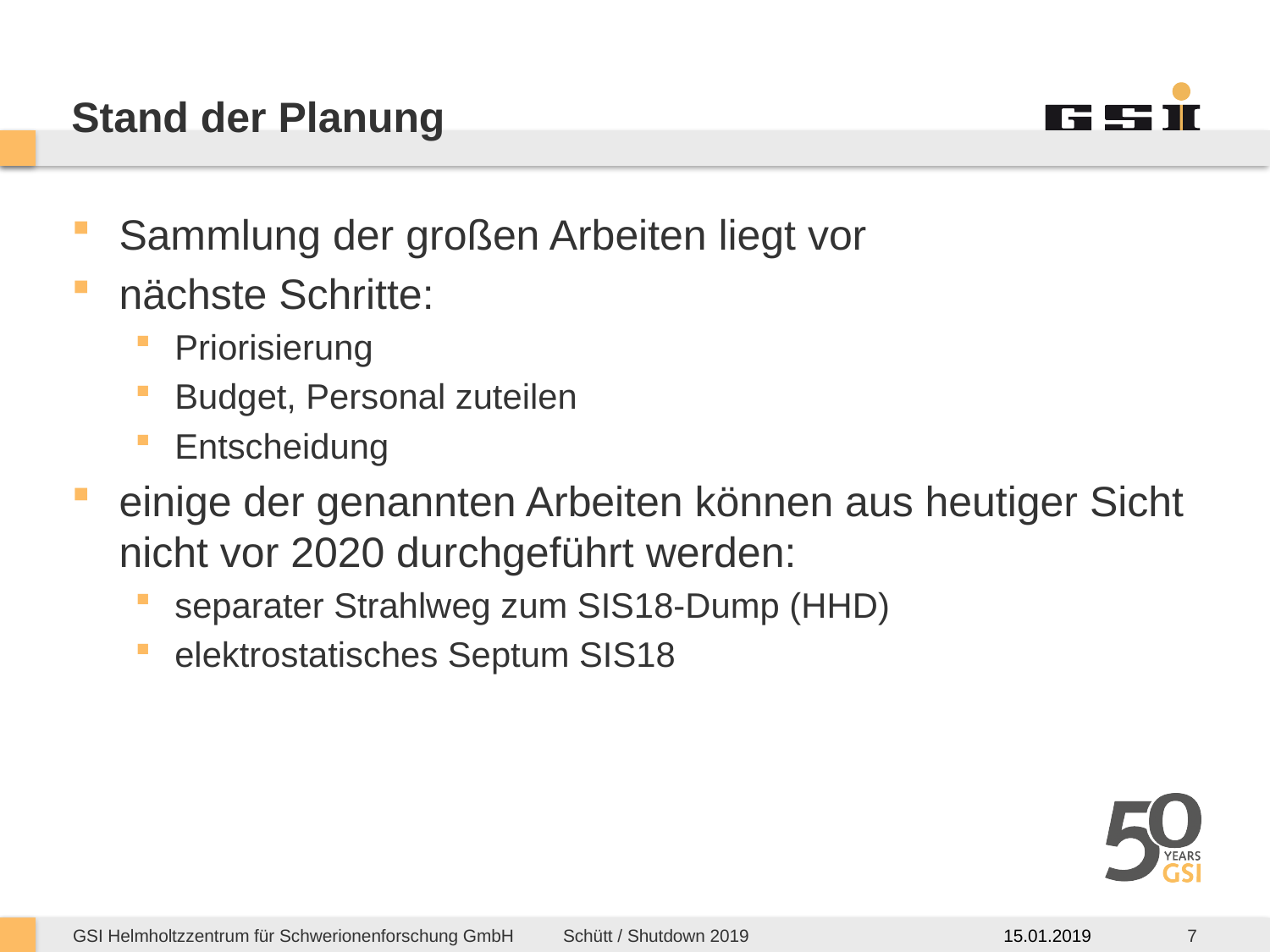

# Stand der Planung
Sammlung der großen Arbeiten liegt vor
nächste Schritte:
Priorisierung
Budget, Personal zuteilen
Entscheidung
einige der genannten Arbeiten können aus heutiger Sicht nicht vor 2020 durchgeführt werden:
separater Strahlweg zum SIS18-Dump (HHD)
elektrostatisches Septum SIS18
15.01.2019
7
Schütt / Shutdown 2019